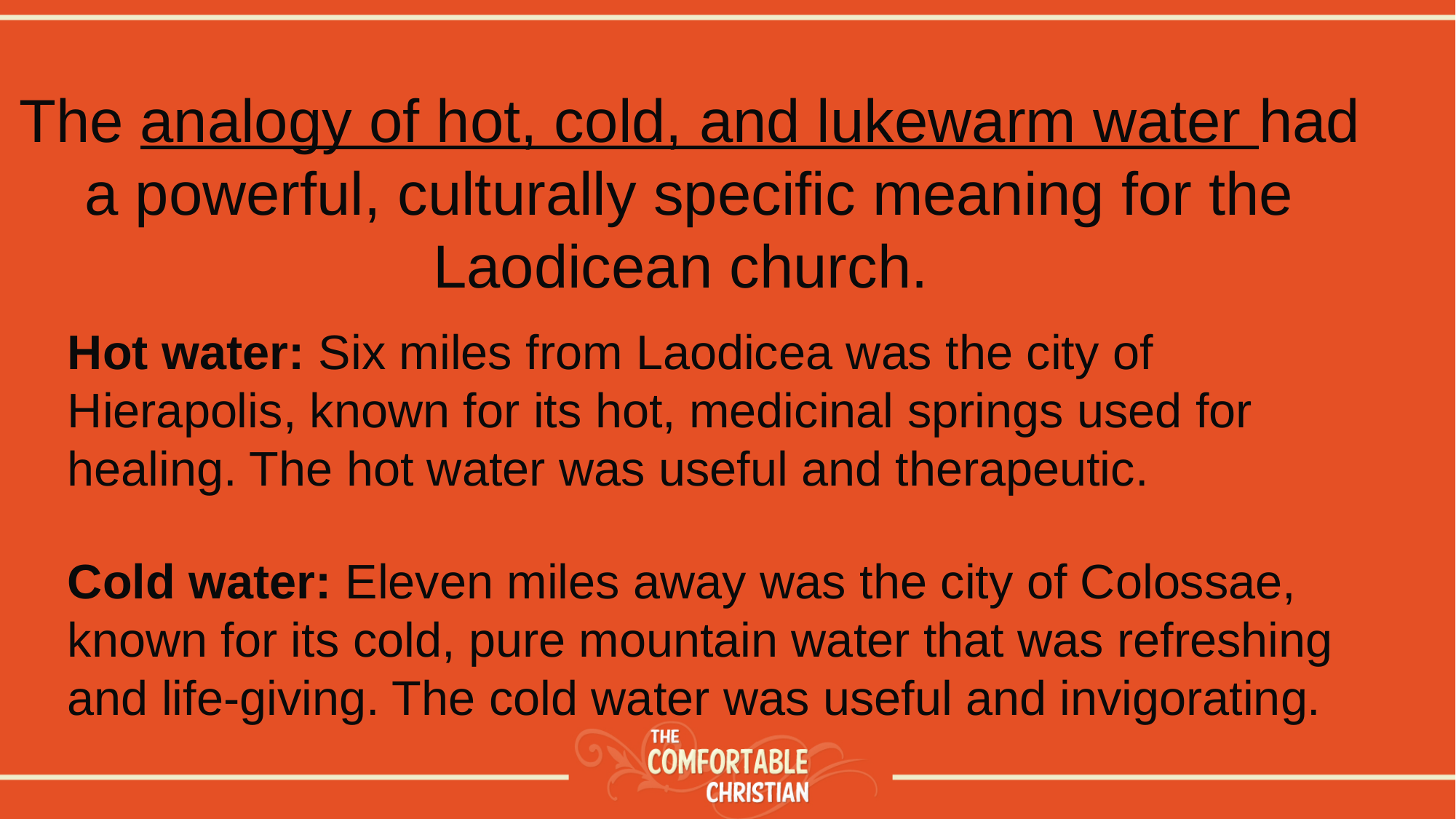

The analogy of hot, cold, and lukewarm water had a powerful, culturally specific meaning for the Laodicean church.
Hot water: Six miles from Laodicea was the city of Hierapolis, known for its hot, medicinal springs used for healing. The hot water was useful and therapeutic.
Cold water: Eleven miles away was the city of Colossae, known for its cold, pure mountain water that was refreshing and life-giving. The cold water was useful and invigorating.